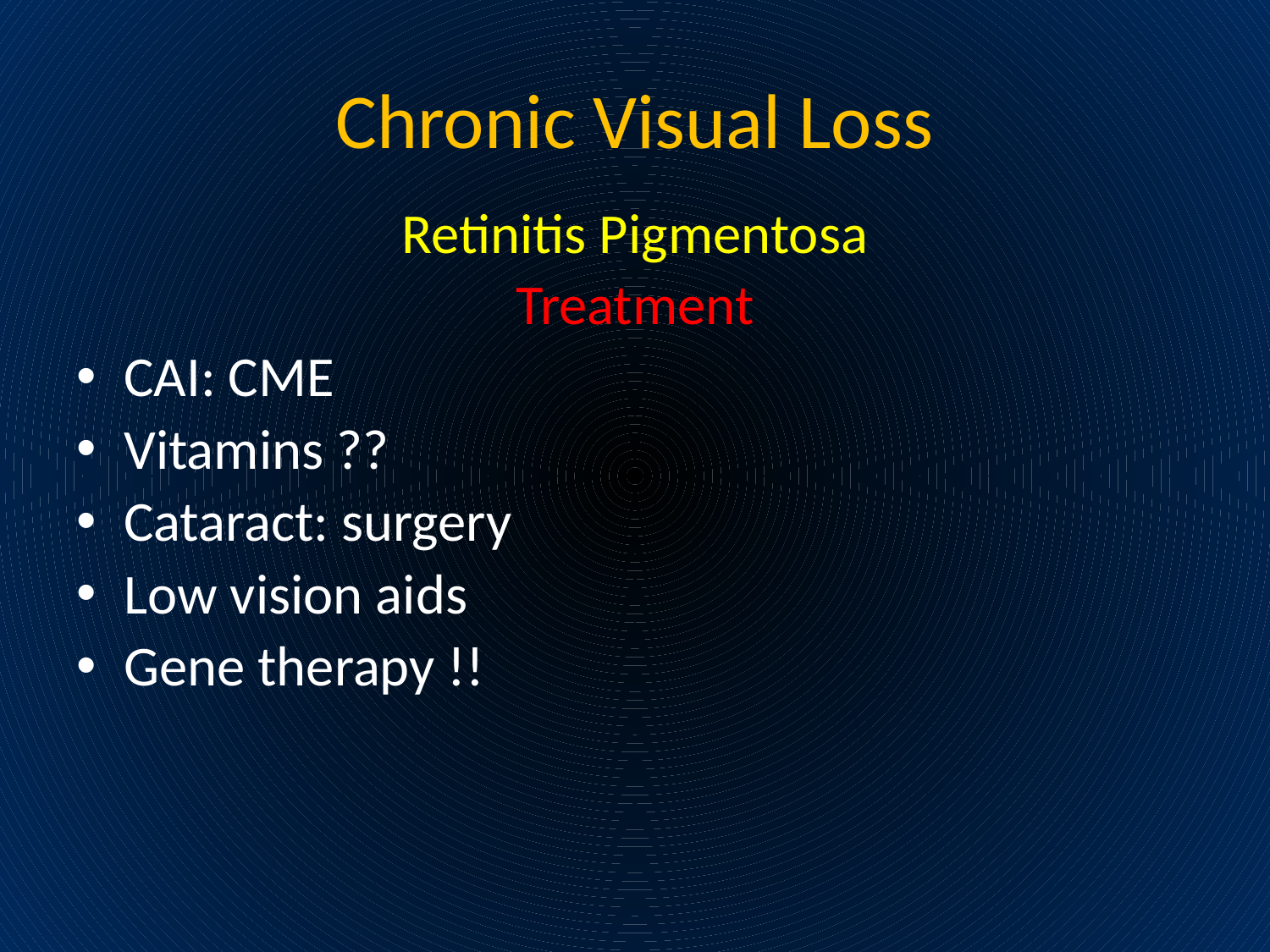

# Chronic Visual Loss
Retinitis Pigmentosa
Treatment
CAI: CME
Vitamins ??
Cataract: surgery
Low vision aids
Gene therapy !!